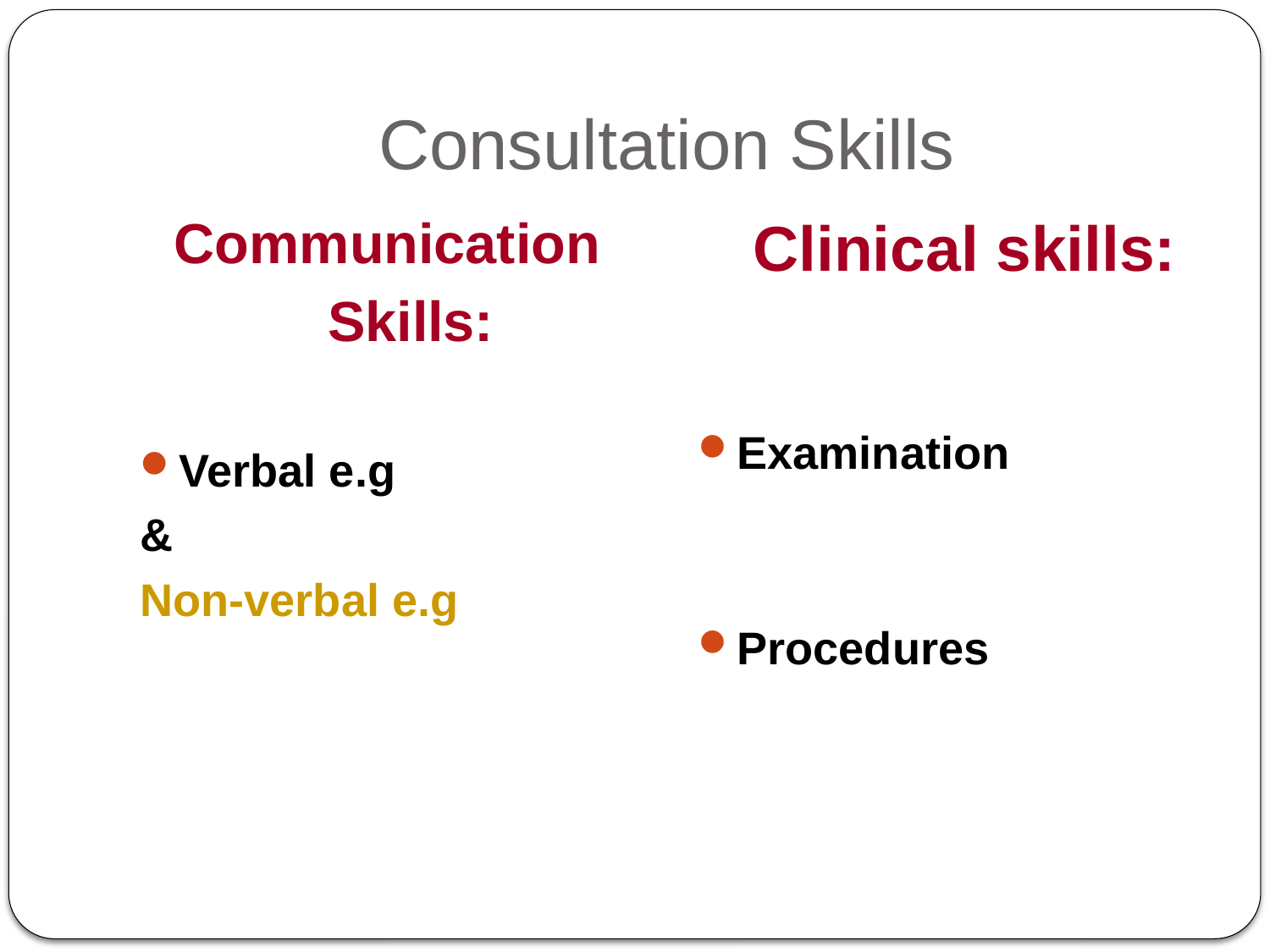

# Consultation Skills
Communication
   Skills:

Verbal e.g
&
Non-verbal e.g
   Clinical skills:

Examination

Procedures